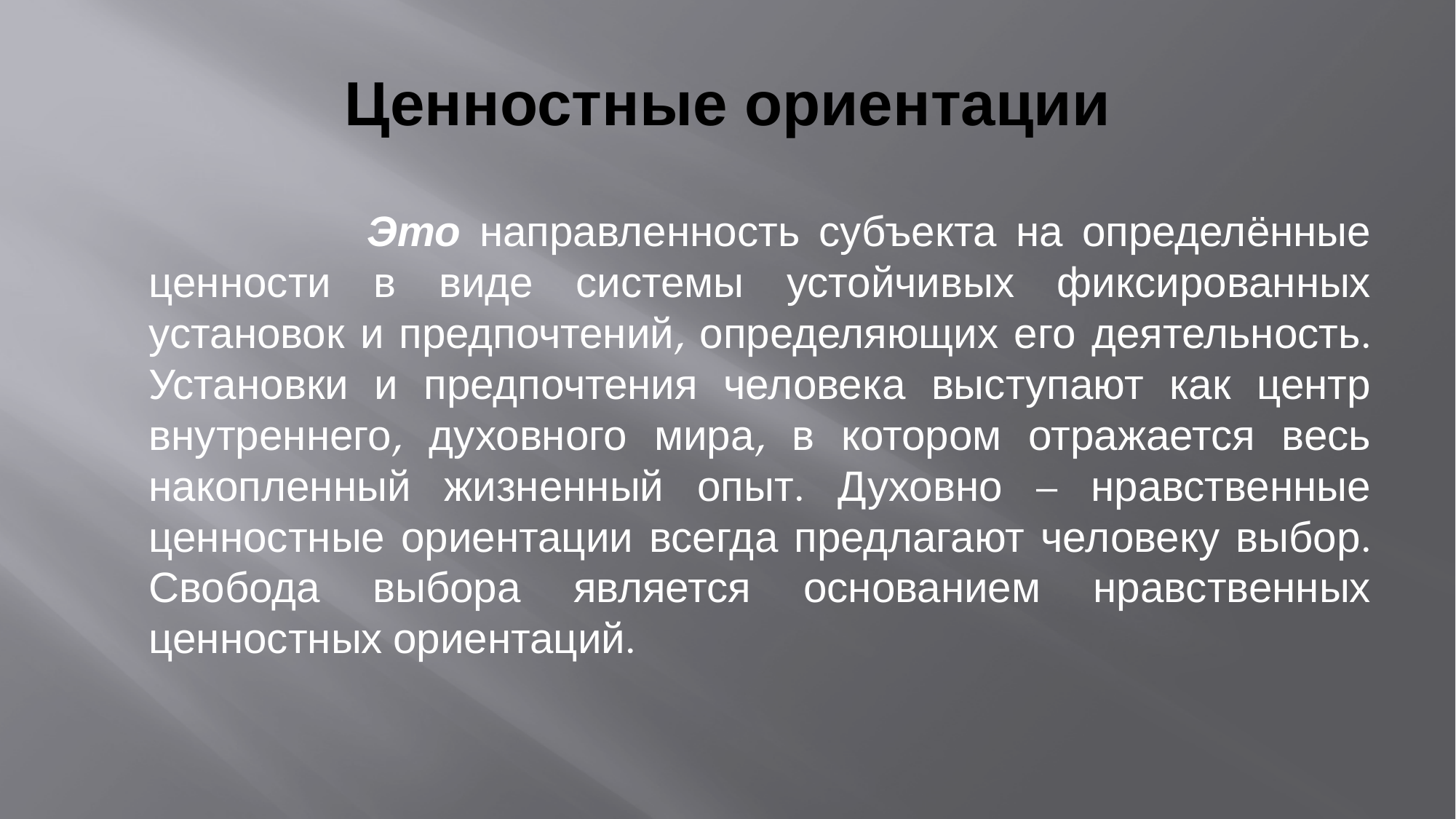

# Ценностные ориентации

			Это направленность субъекта на определённые ценности в виде системы устойчивых фиксированных установок и предпочтений, определяющих его деятельность. Установки и предпочтения человека выступают как центр внутреннего, духовного мира, в котором отражается весь накопленный жизненный опыт. Духовно – нравственные ценностные ориентации всегда предлагают человеку выбор. Свобода выбора является основанием нравственных ценностных ориентаций.